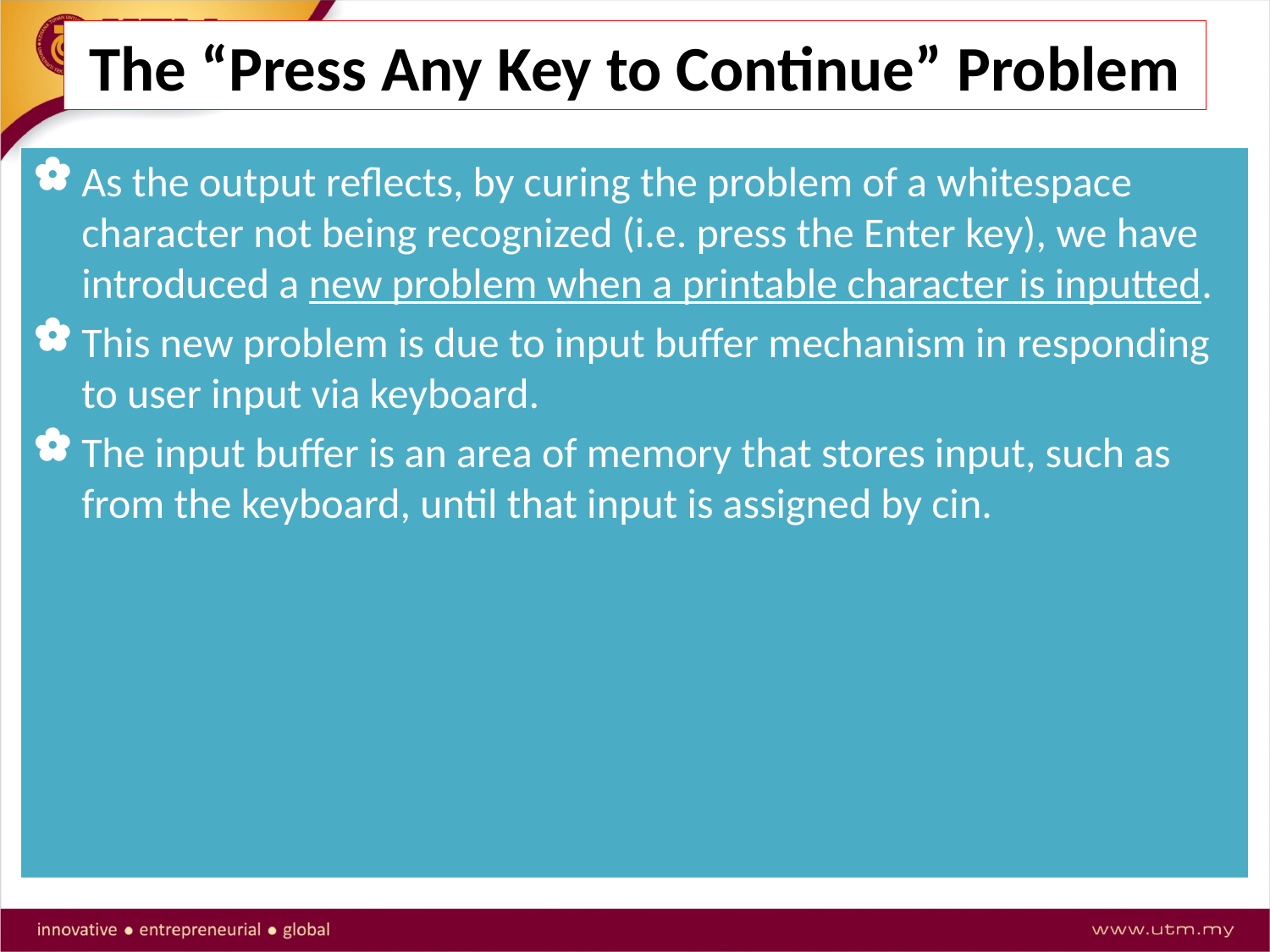

# The “Press Any Key to Continue” Problem
As the output reflects, by curing the problem of a whitespace character not being recognized (i.e. press the Enter key), we have introduced a new problem when a printable character is inputted.
This new problem is due to input buffer mechanism in responding to user input via keyboard.
The input buffer is an area of memory that stores input, such as from the keyboard, until that input is assigned by cin.